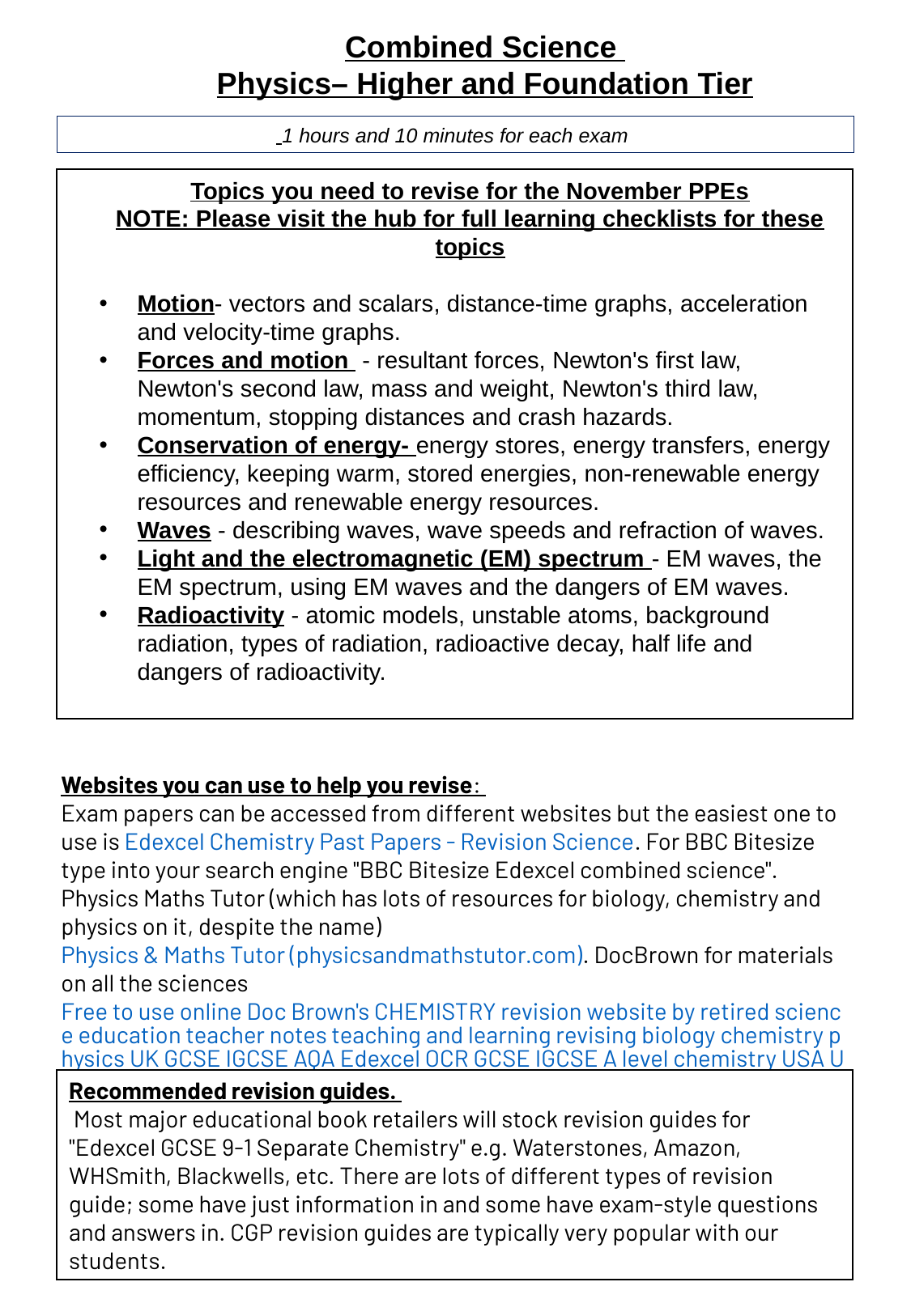

Combined Science
Physics– Higher and Foundation Tier
 1 hours and 10 minutes for each exam
Topics you need to revise for the November PPEs
NOTE: Please visit the hub for full learning checklists for these topics

Motion- vectors and scalars, distance-time graphs, acceleration and velocity-time graphs.
Forces and motion  - resultant forces, Newton's first law, Newton's second law, mass and weight, Newton's third law, momentum, stopping distances and crash hazards.
Conservation of energy- energy stores, energy transfers, energy efficiency, keeping warm, stored energies, non-renewable energy resources and renewable energy resources.
Waves - describing waves, wave speeds and refraction of waves.
Light and the electromagnetic (EM) spectrum - EM waves, the EM spectrum, using EM waves and the dangers of EM waves.
Radioactivity - atomic models, unstable atoms, background radiation, types of radiation, radioactive decay, half life and dangers of radioactivity.

Websites you can use to help you revise:
Exam papers can be accessed from different websites but the easiest one to use is Edexcel Chemistry Past Papers - Revision Science. For BBC Bitesize type into your search engine "BBC Bitesize Edexcel combined science". Physics Maths Tutor (which has lots of resources for biology, chemistry and physics on it, despite the name) Physics & Maths Tutor (physicsandmathstutor.com). DocBrown for materials on all the sciences Free to use online Doc Brown's CHEMISTRY revision website by retired science education teacher notes teaching and learning revising biology chemistry physics UK GCSE IGCSE AQA Edexcel OCR GCSE IGCSE A level chemistry USA US grades India Indian Secondary s.
Recommended revision guides.
 Most major educational book retailers will stock revision guides for "Edexcel GCSE 9-1 Separate Chemistry" e.g. Waterstones, Amazon, WHSmith, Blackwells, etc. There are lots of different types of revision guide; some have just information in and some have exam-style questions and answers in. CGP revision guides are typically very popular with our students.